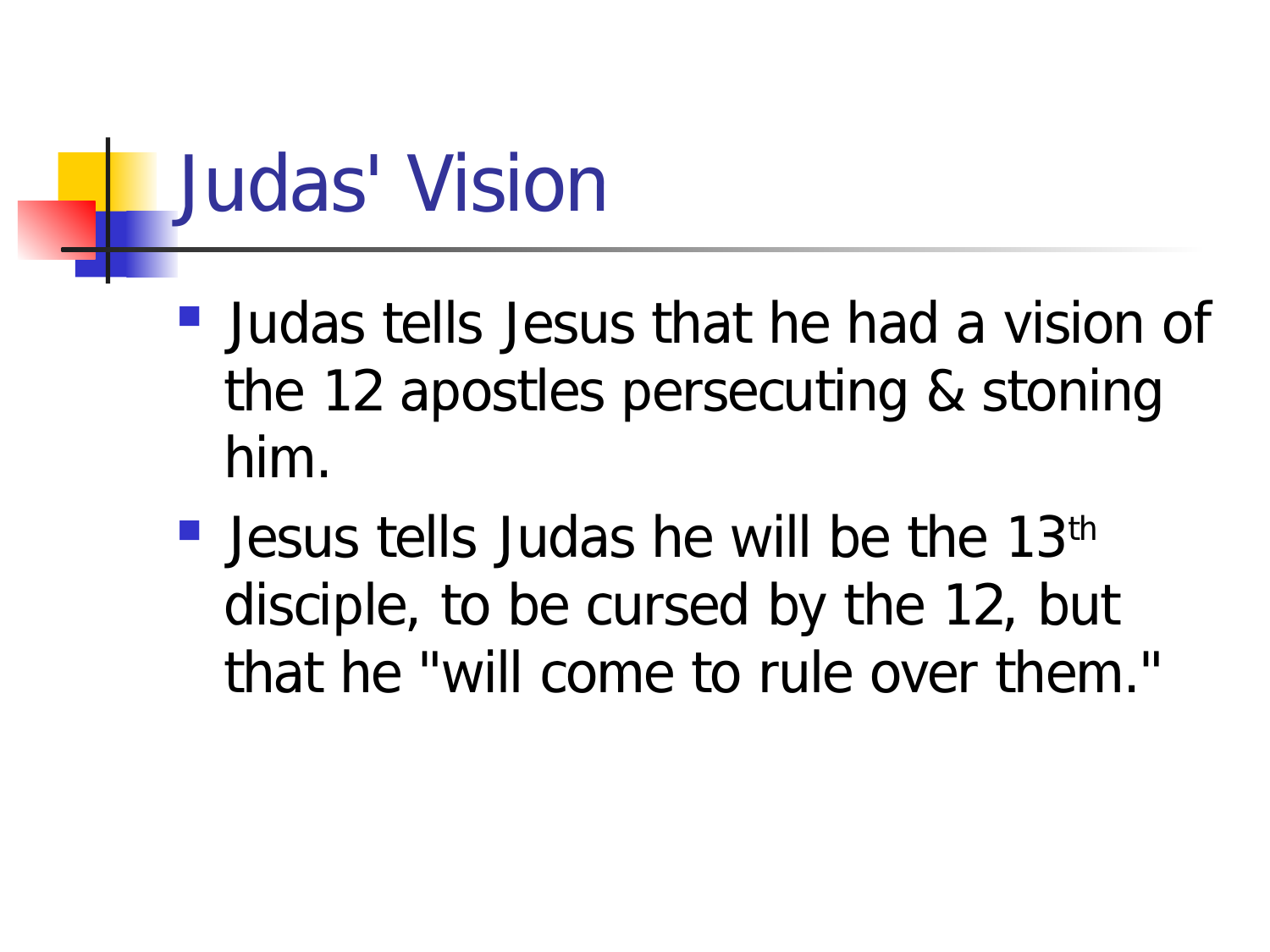

# Judas' Vision
Judas tells Jesus that he had a vision of the 12 apostles persecuting & stoning him.
Jesus tells Judas he will be the 13th disciple, to be cursed by the 12, but that he "will come to rule over them."